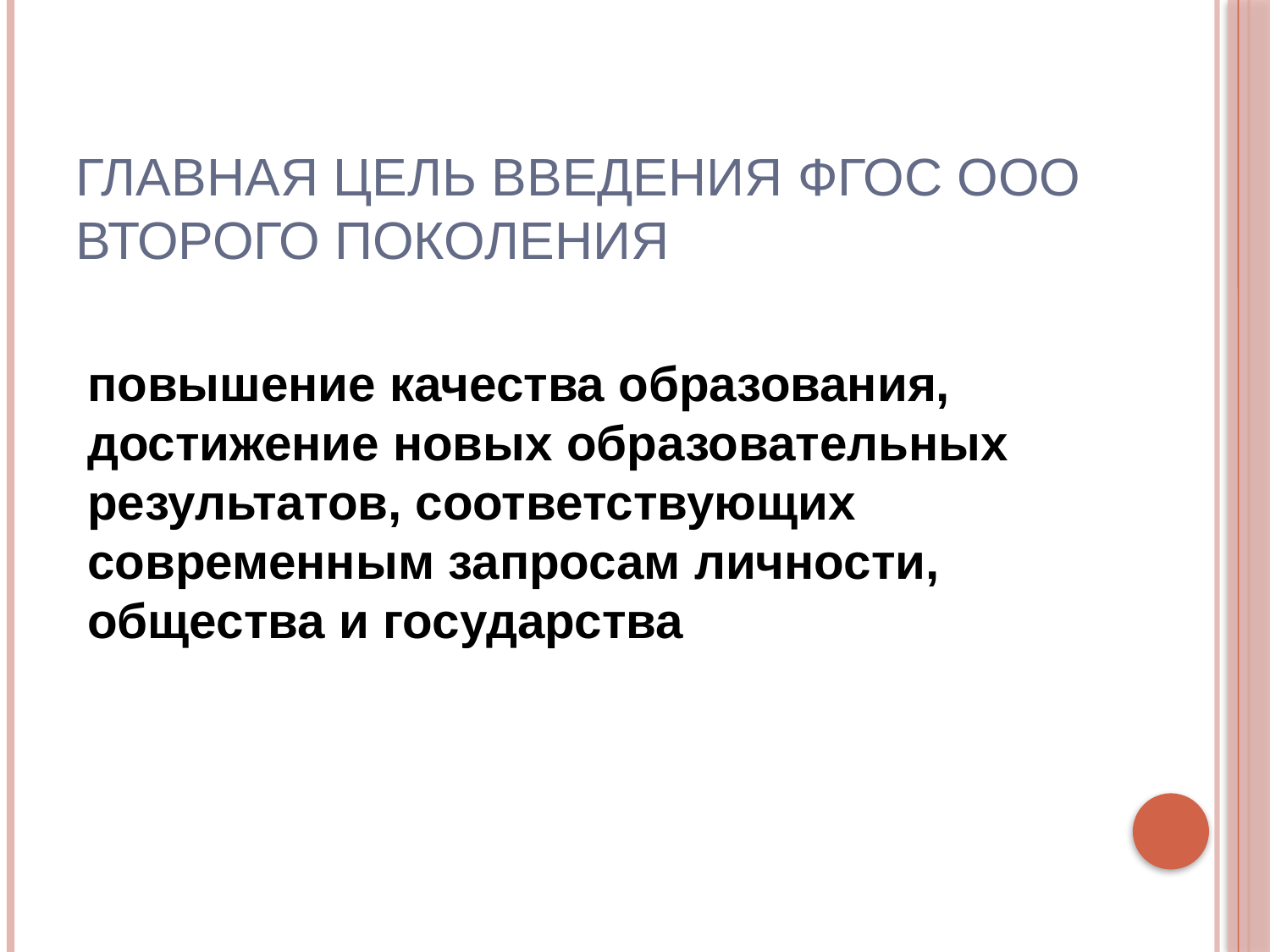

# Главная цель введения ФГОС ООО второго поколения
повышение качества образования, достижение новых образовательных результатов, соответствующих современным запросам личности, общества и государства